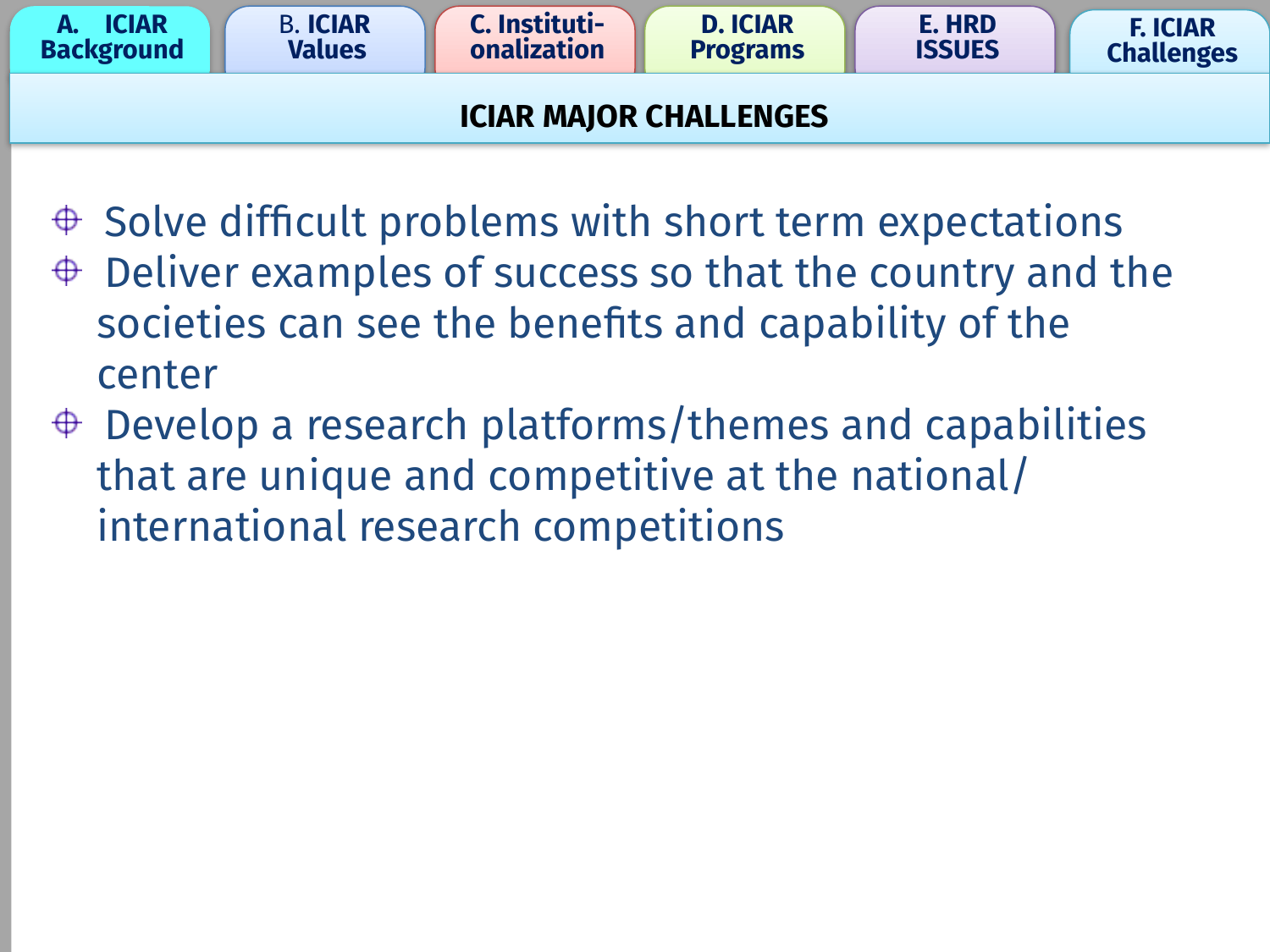

ICIAR
Background
B. ICIAR
Values

C. Instituti-
onalization
D. ICIAR
Programs
E. HRD
ISSUES
F. ICIAR
Challenges

 ICIAR FITS WELL WITHIN LIPI’s INFRASTRUCTURES
ICIAR MAJOR CHALLENGES
  Solve difficult problems with short term expectations
  Deliver examples of success so that the country and the
    societies can see the benefits and capability of the
    center
  Develop a research platforms/themes and capabilities
    that are unique and competitive at the national/
    international research competitions